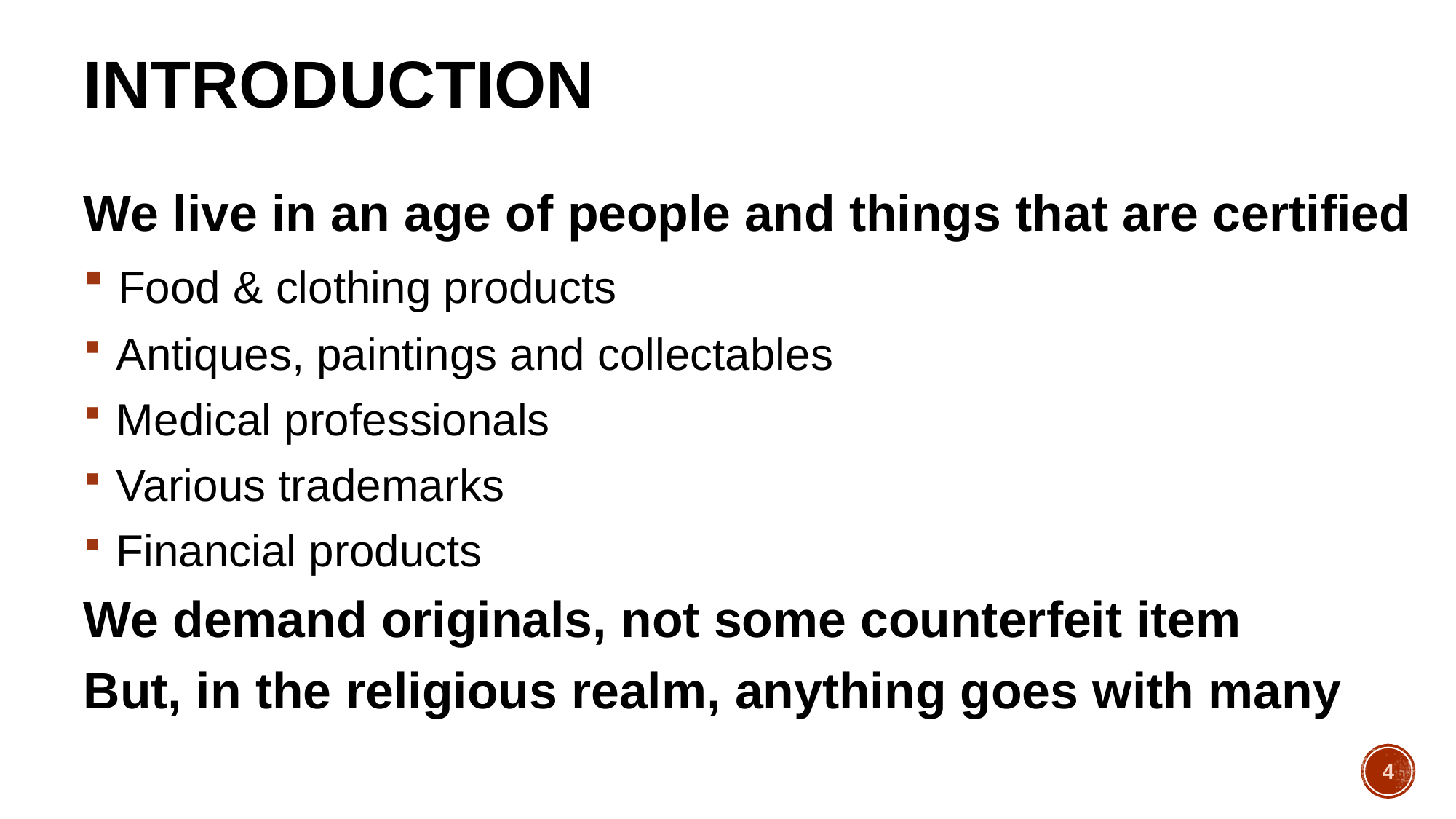

# Introduction
We live in an age of people and things that are certified
 Food & clothing products
 Antiques, paintings and collectables
 Medical professionals
 Various trademarks
 Financial products
We demand originals, not some counterfeit item
But, in the religious realm, anything goes with many

4